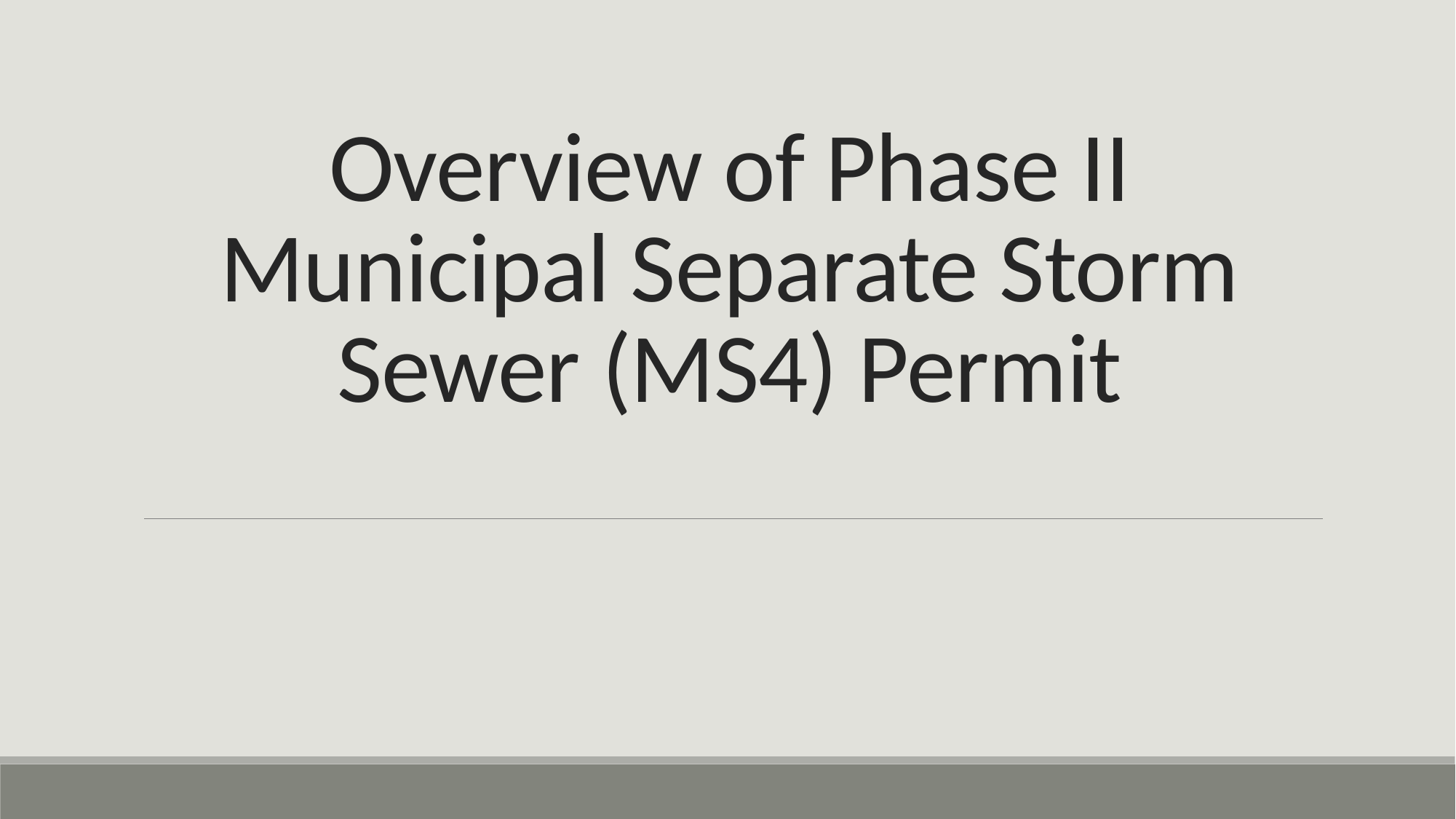

# Overview of Phase II Municipal Separate Storm Sewer (MS4) Permit